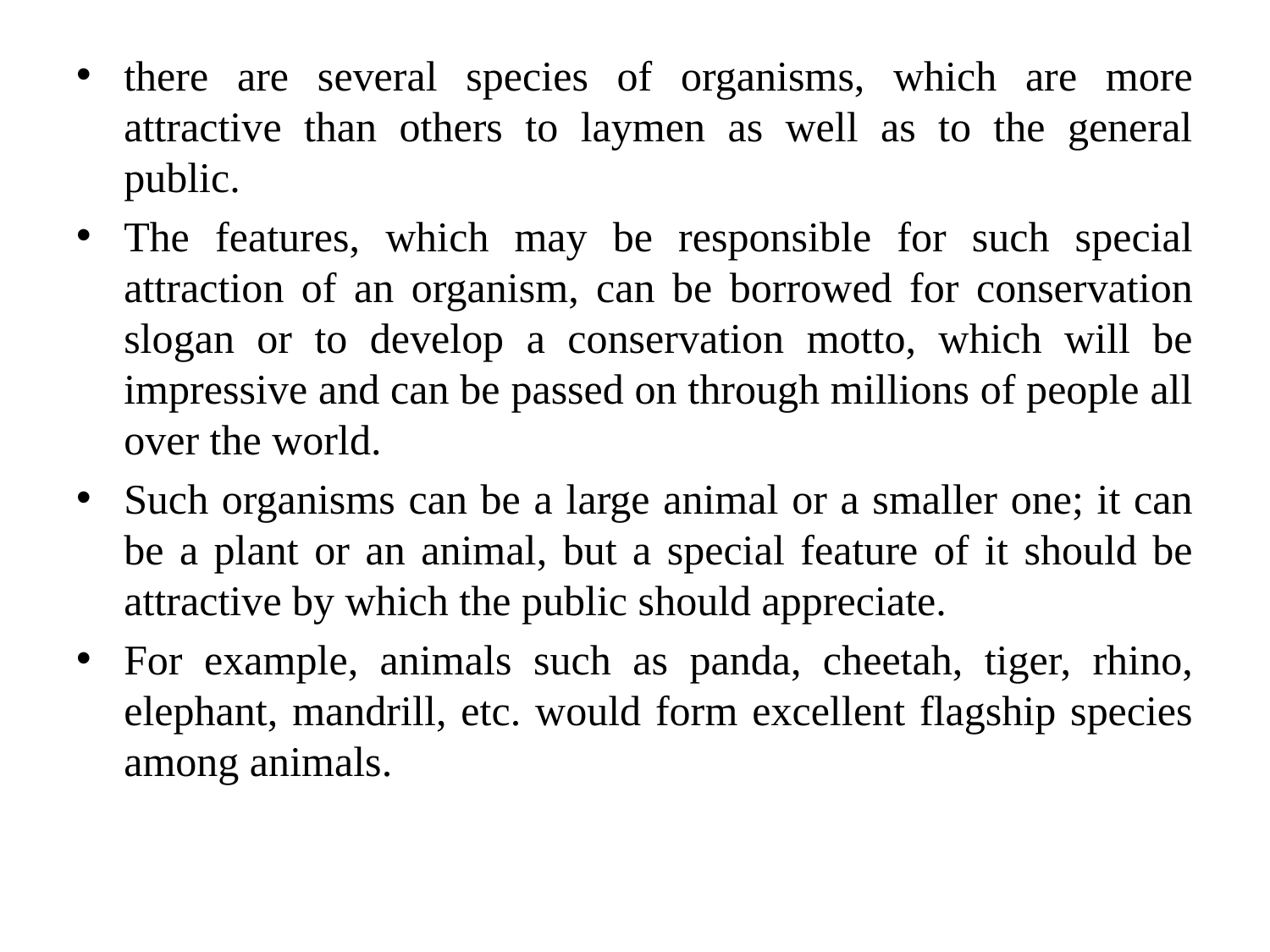

there are several species of organisms, which are more attractive than others to laymen as well as to the general public.
The features, which may be responsible for such special attraction of an organism, can be borrowed for conservation slogan or to develop a conservation motto, which will be impressive and can be passed on through millions of people all over the world.
Such organisms can be a large animal or a smaller one; it can be a plant or an animal, but a special feature of it should be attractive by which the public should appreciate.
For example, animals such as panda, cheetah, tiger, rhino, elephant, mandrill, etc. would form excellent flagship species among animals.